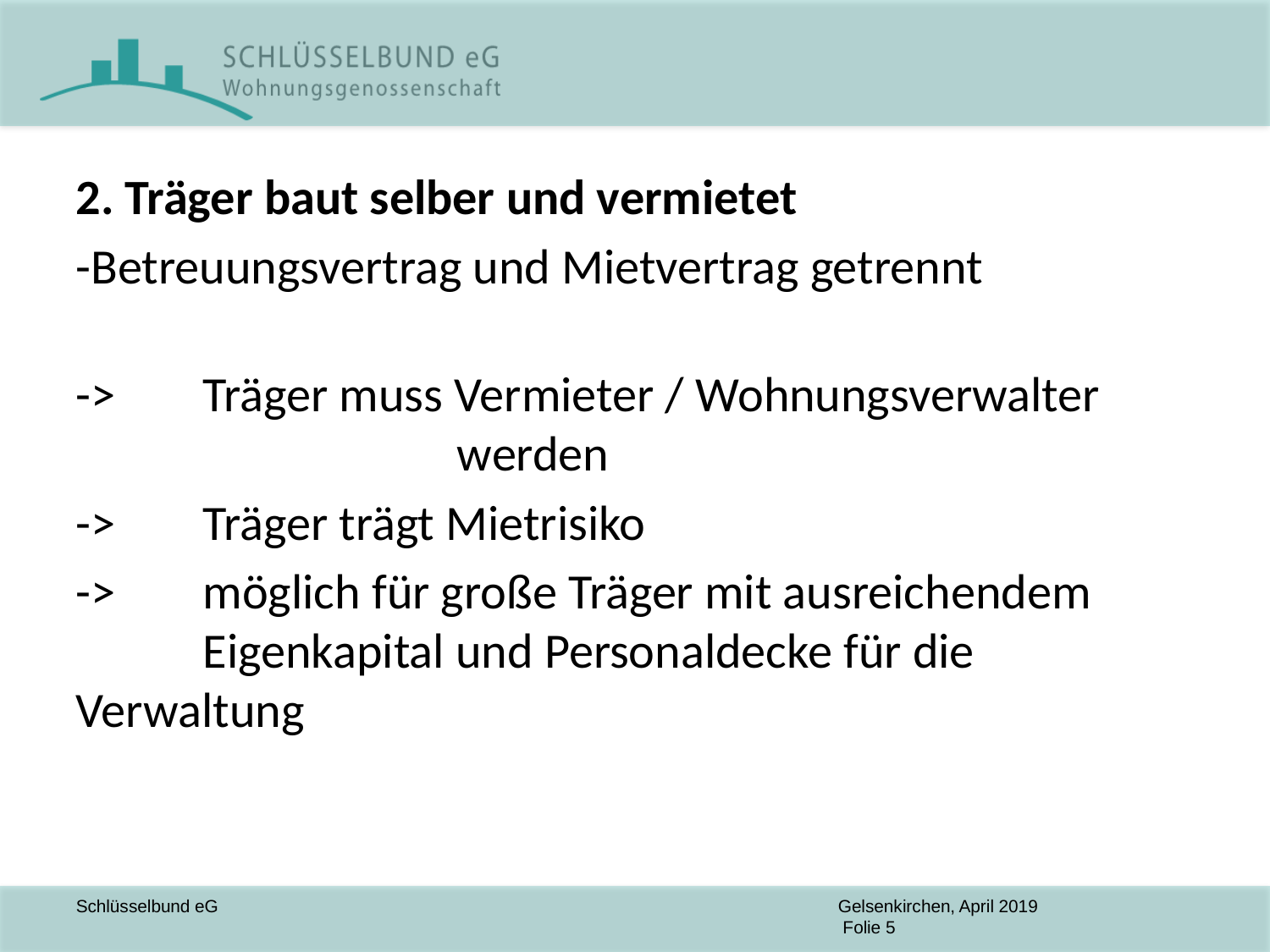

2. Träger baut selber und vermietet
-Betreuungsvertrag und Mietvertrag getrennt
-> 	Träger muss Vermieter / Wohnungsverwalter 			werden
-> 	Träger trägt Mietrisiko
-> 	möglich für große Träger mit ausreichendem 	Eigenkapital und Personaldecke für die Verwaltung